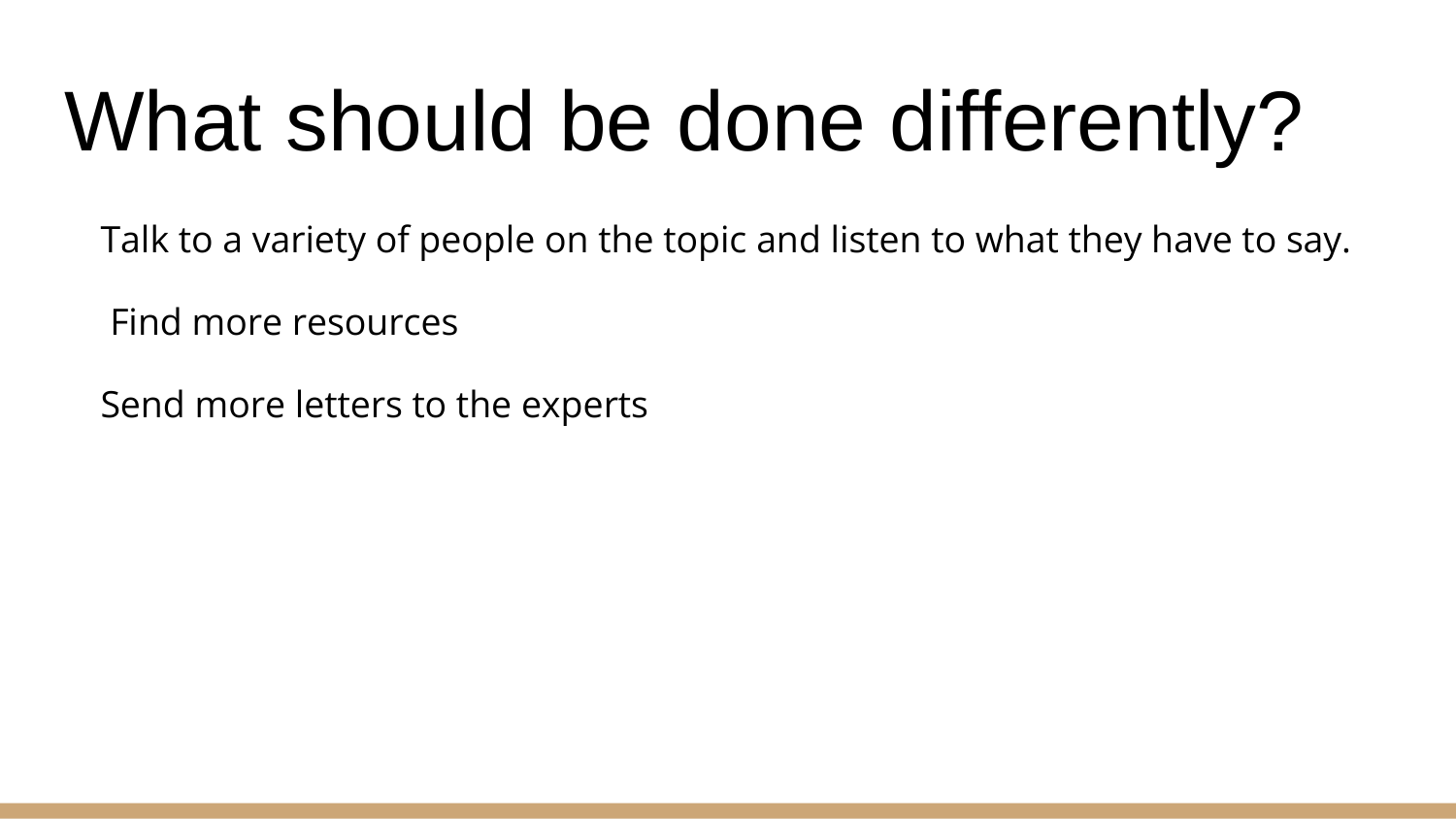

# What should be done differently?
Talk to a variety of people on the topic and listen to what they have to say.
 Find more resources
Send more letters to the experts